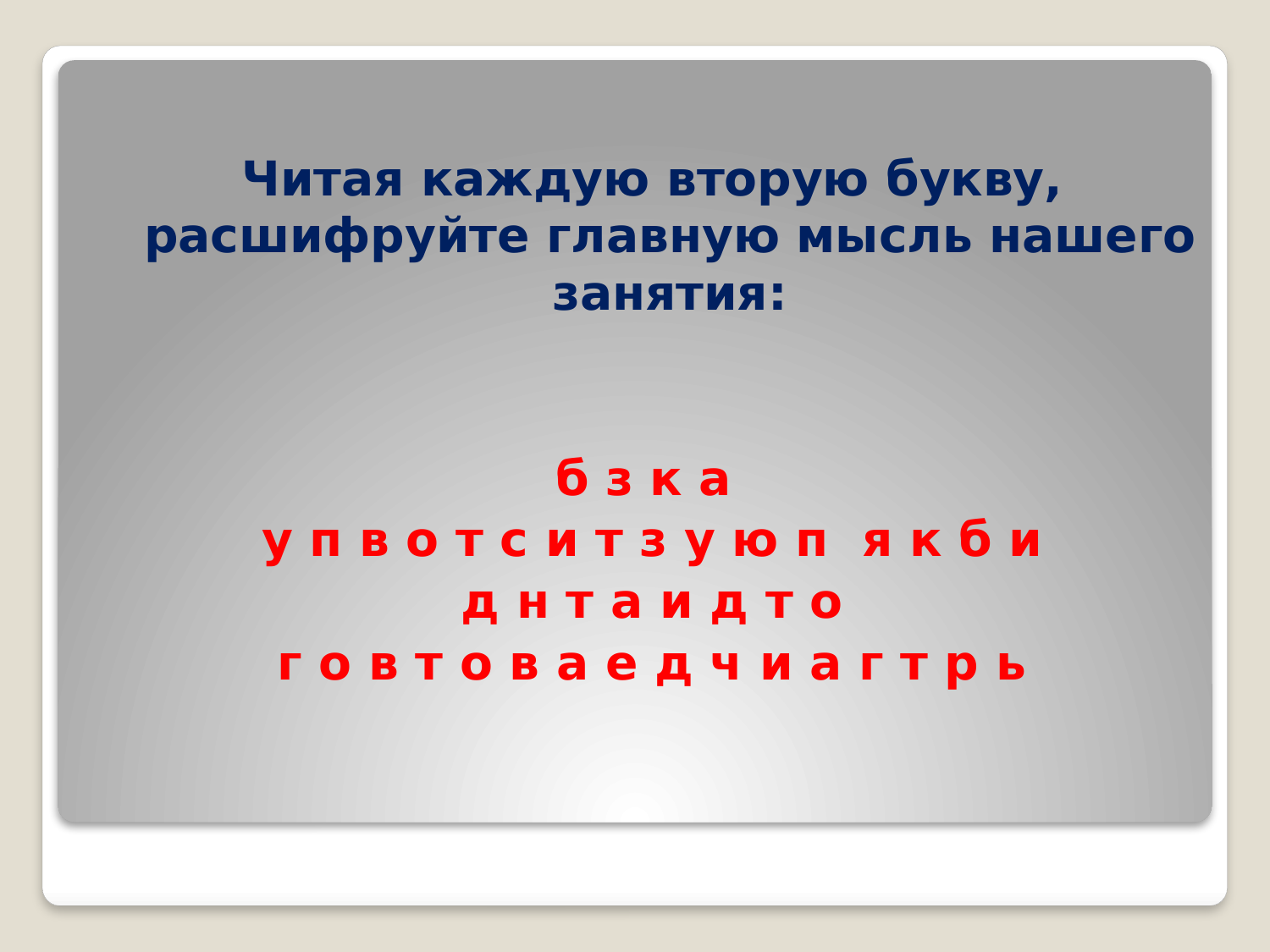

Читая каждую вторую букву, расшифруйте главную мысль нашего занятия:

б з к а
у п в о т с и т з у ю п  я к б и
д н т а и д т о
г о в т о в а е д ч и а г т р ь
#